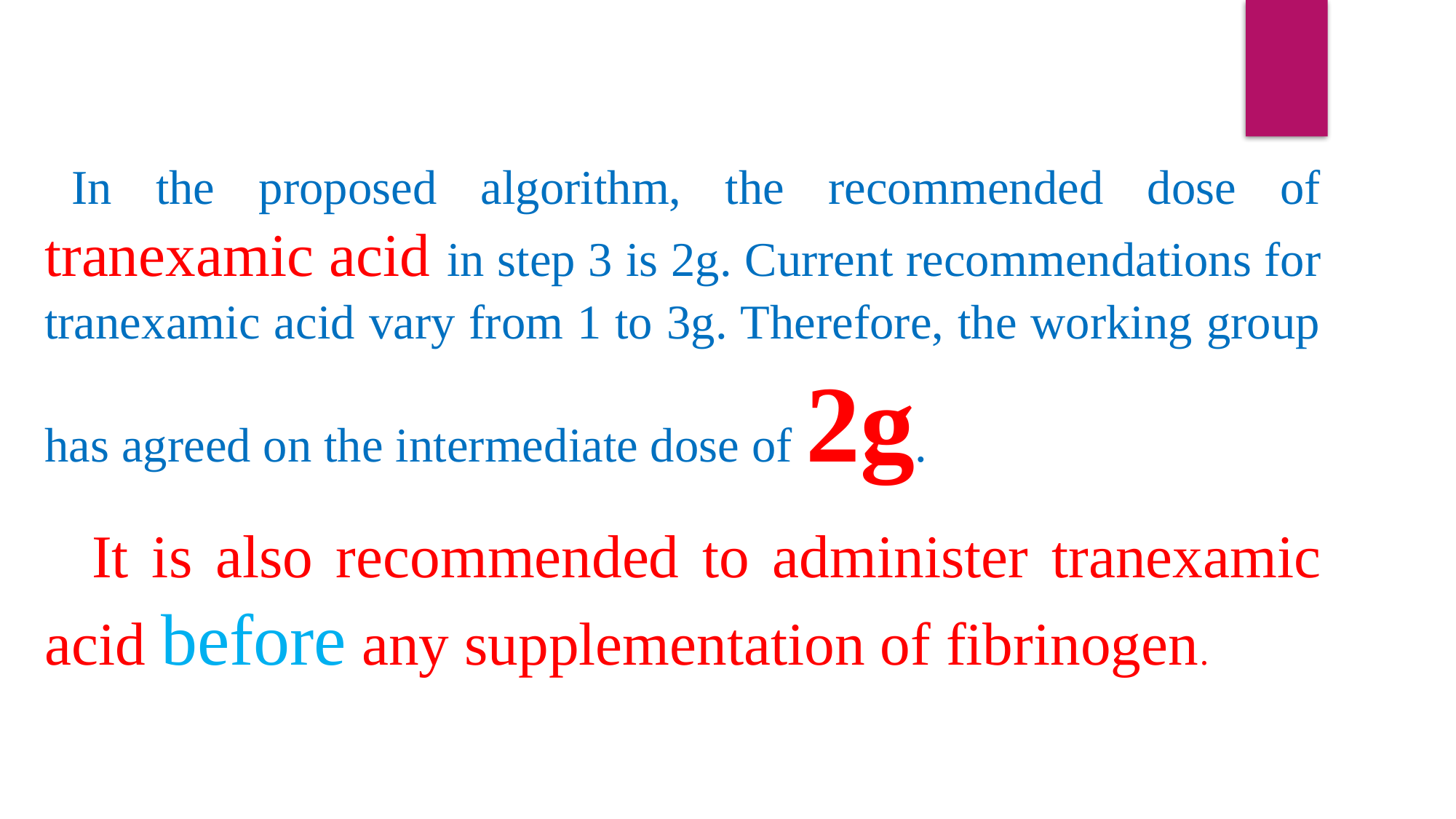

In the proposed algorithm, the recommended dose of tranexamic acid in step 3 is 2g. Current recommendations for tranexamic acid vary from 1 to 3g. Therefore, the working group has agreed on the intermediate dose of 2g.
 It is also recommended to administer tranexamic acid before any supplementation of fibrinogen.